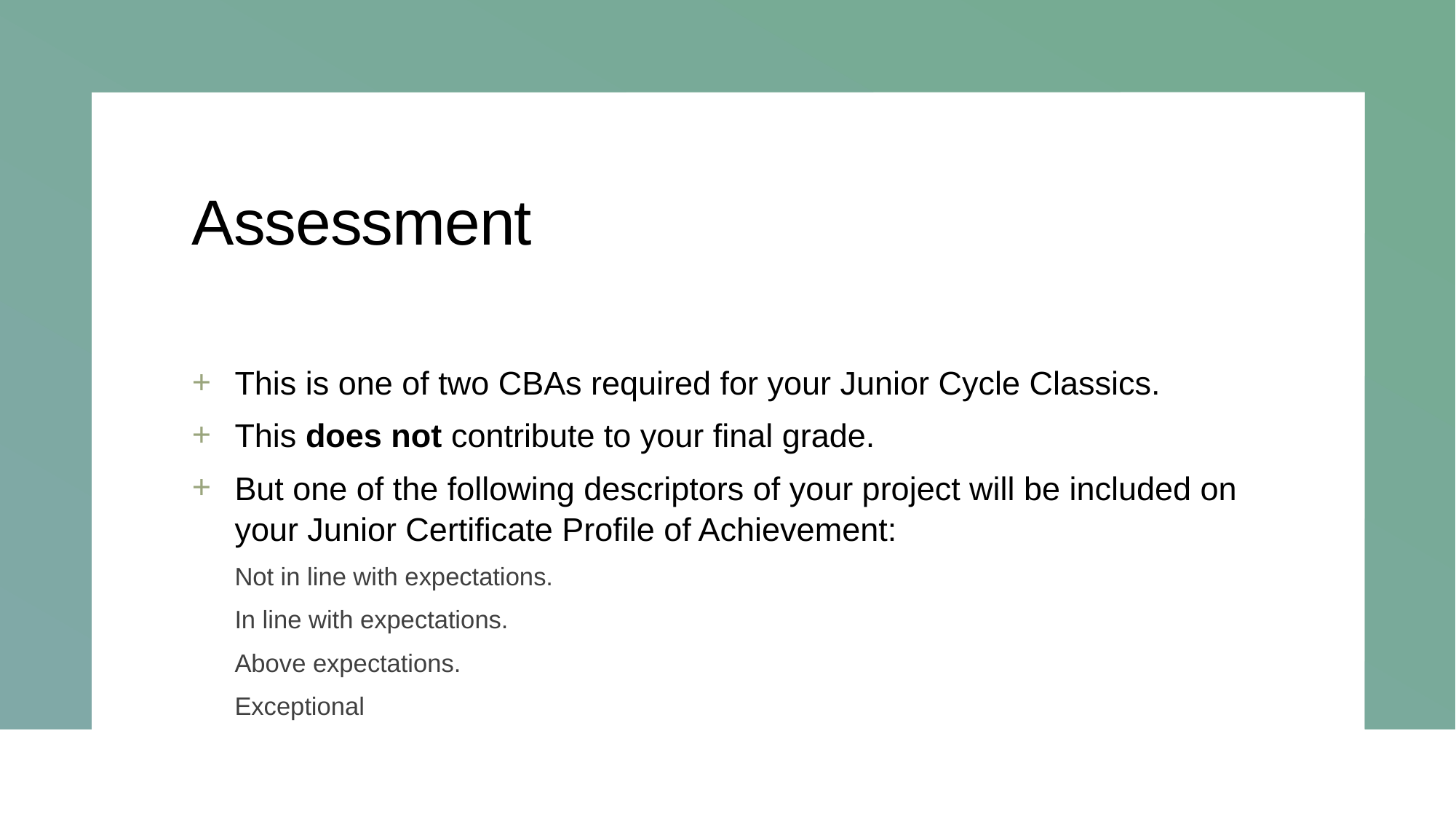

# Assessment
This is one of two CBAs required for your Junior Cycle Classics.
This does not contribute to your final grade.
But one of the following descriptors of your project will be included on your Junior Certificate Profile of Achievement:
Not in line with expectations.
In line with expectations.
Above expectations.
Exceptional